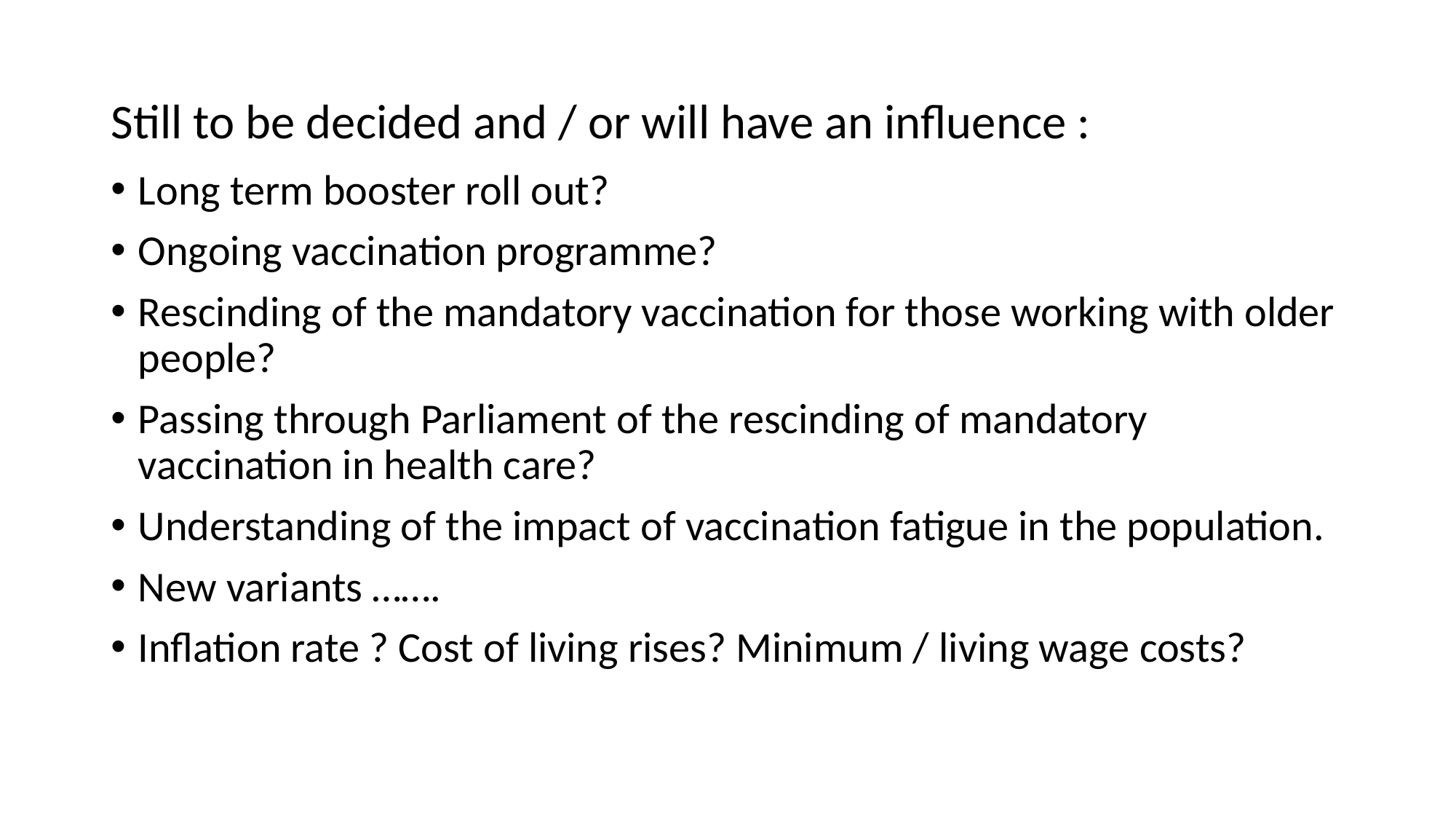

# Still to be decided and / or will have an influence :
Long term booster roll out?
Ongoing vaccination programme?
Rescinding of the mandatory vaccination for those working with older people?
Passing through Parliament of the rescinding of mandatory vaccination in health care?
Understanding of the impact of vaccination fatigue in the population.
New variants …….
Inflation rate ? Cost of living rises? Minimum / living wage costs?